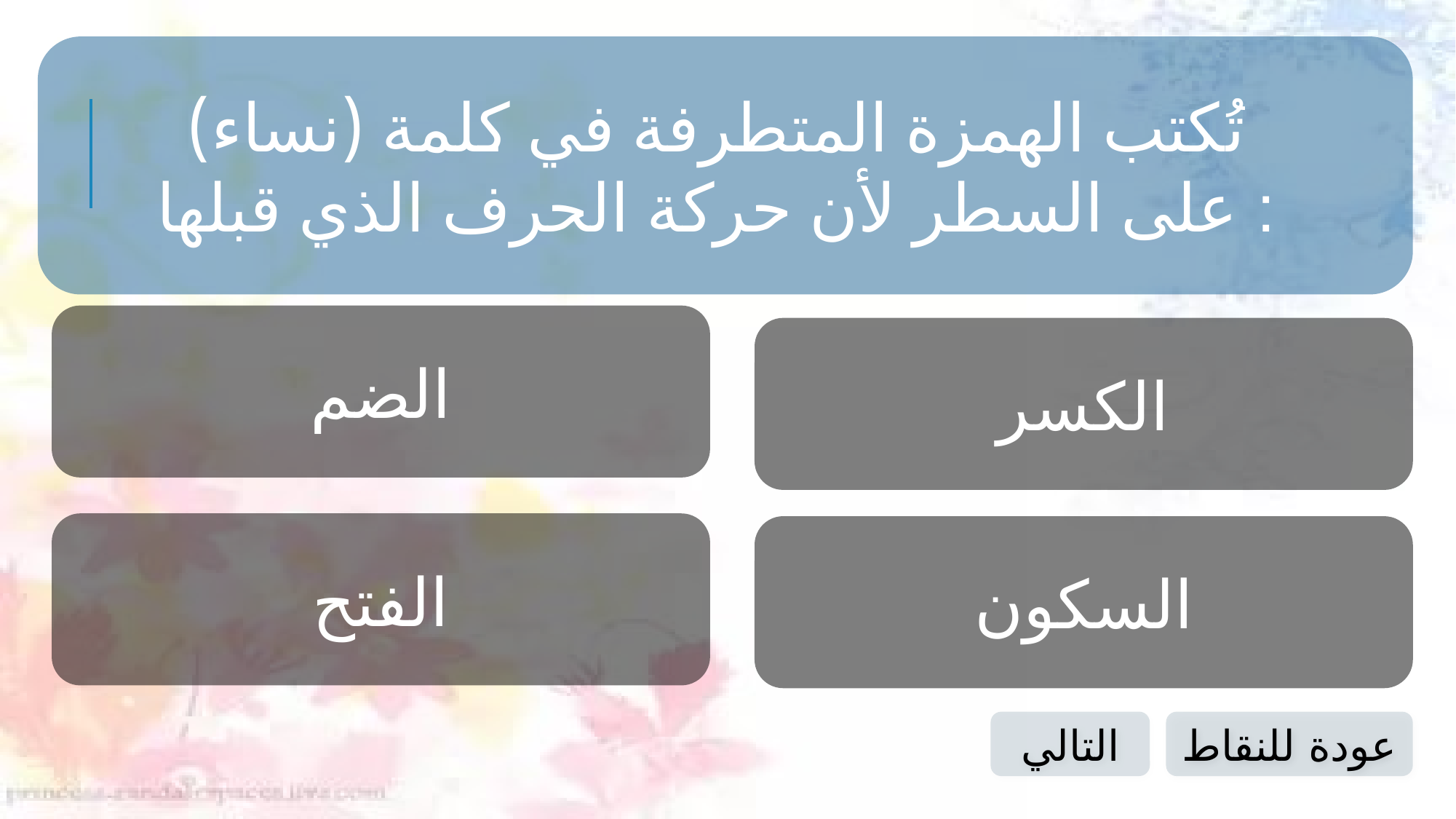

تُكتب الهمزة المتطرفة في كلمة (نساء)
على السطر لأن حركة الحرف الذي قبلها :
الضم
الكسر
الفتح
السكون
التالي
عودة للنقاط